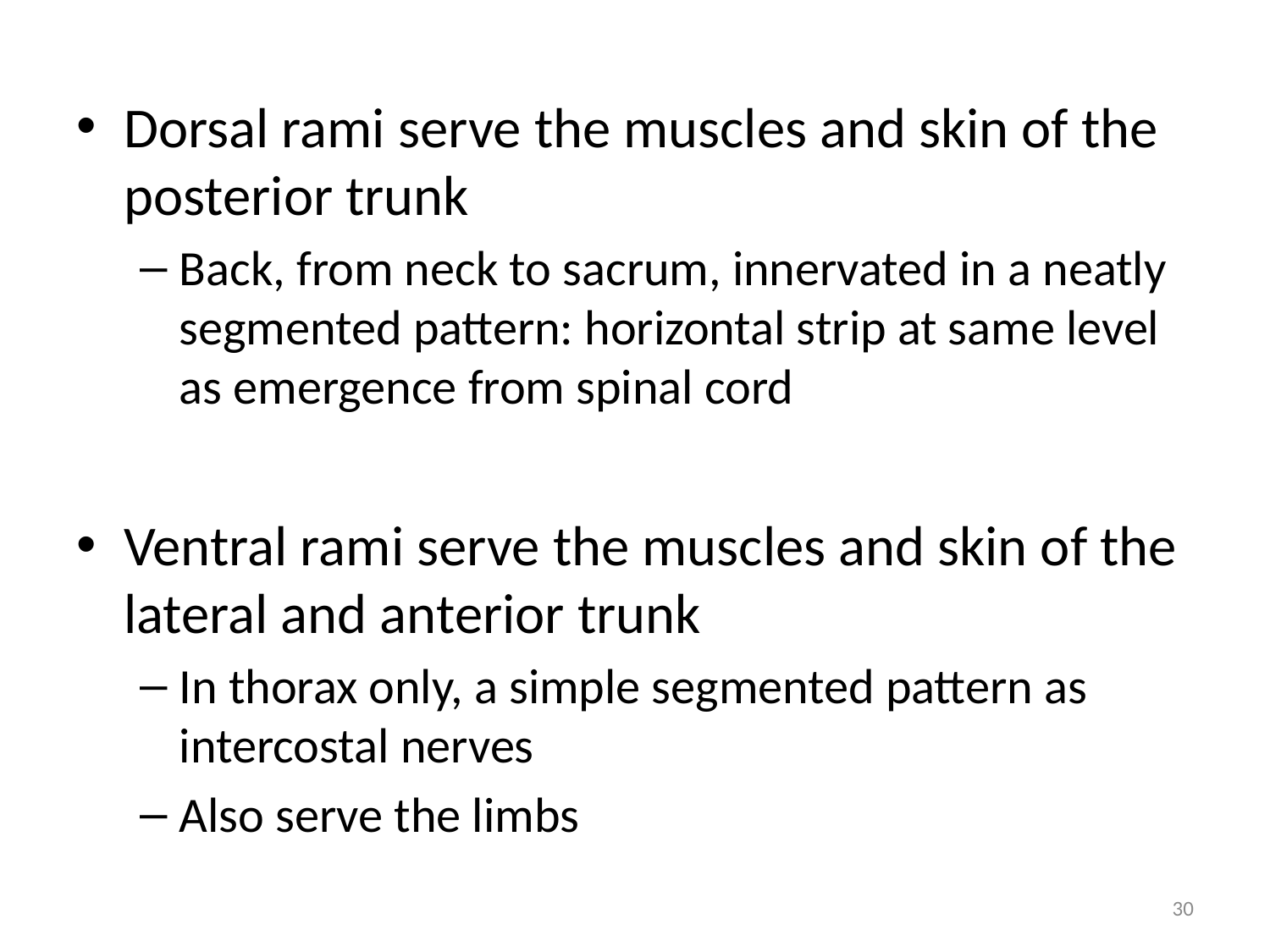

Dorsal rami serve the muscles and skin of the posterior trunk
Back, from neck to sacrum, innervated in a neatly segmented pattern: horizontal strip at same level as emergence from spinal cord

Ventral rami serve the muscles and skin of the lateral and anterior trunk
In thorax only, a simple segmented pattern as intercostal nerves
Also serve the limbs

30